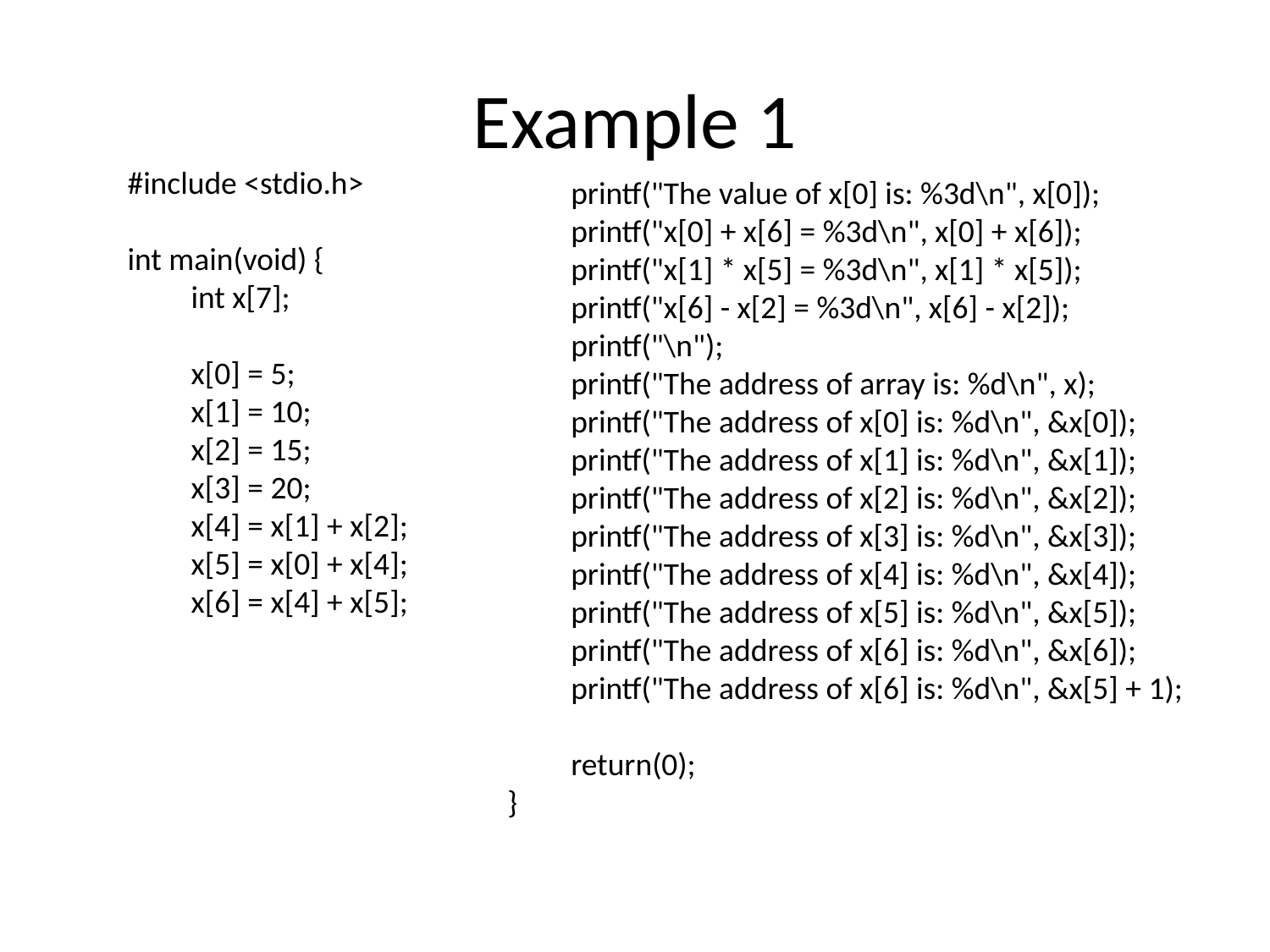

# Example 1
#include <stdio.h>

int main(void) {
int x[7];

x[0] = 5;
x[1] = 10;
x[2] = 15;
x[3] = 20;
x[4] = x[1] + x[2];
x[5] = x[0] + x[4];
x[6] = x[4] + x[5];
printf("The value of x[0] is: %3d\n", x[0]);
printf("x[0] + x[6] = %3d\n", x[0] + x[6]);
printf("x[1] * x[5] = %3d\n", x[1] * x[5]);
printf("x[6] - x[2] = %3d\n", x[6] - x[2]);
printf("\n");
printf("The address of array is: %d\n", x);
printf("The address of x[0] is: %d\n", &x[0]);
printf("The address of x[1] is: %d\n", &x[1]);
printf("The address of x[2] is: %d\n", &x[2]);
printf("The address of x[3] is: %d\n", &x[3]);
printf("The address of x[4] is: %d\n", &x[4]);
printf("The address of x[5] is: %d\n", &x[5]);
printf("The address of x[6] is: %d\n", &x[6]);
printf("The address of x[6] is: %d\n", &x[5] + 1);

return(0);
}